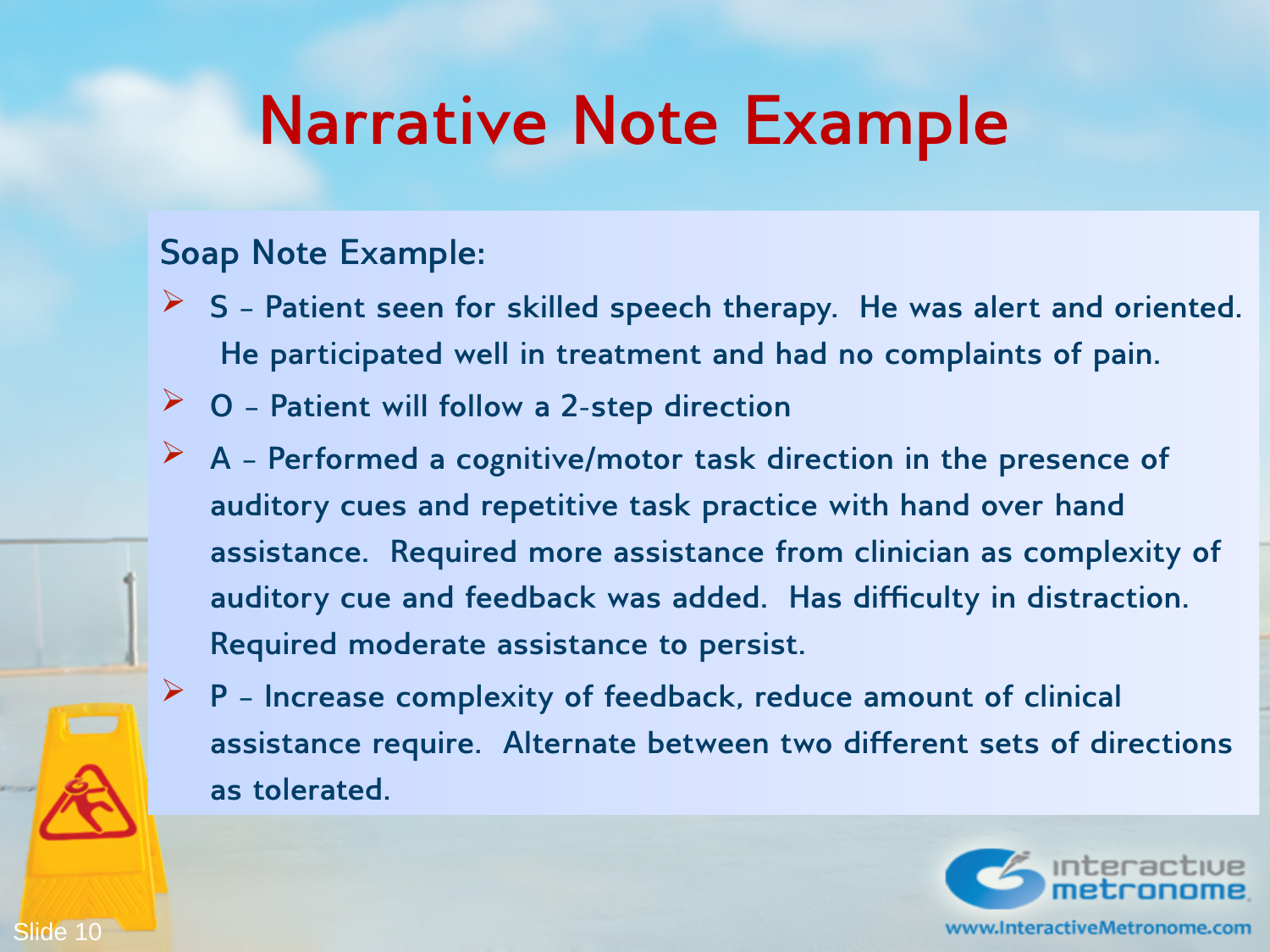

# Narrative Note Example
Soap Note Example:
S – Patient seen for skilled speech therapy.  He was alert and oriented.  He participated well in treatment and had no complaints of pain.
O – Patient will follow a 2-step direction
A – Performed a cognitive/motor task direction in the presence of auditory cues and repetitive task practice with hand over hand assistance.  Required more assistance from clinician as complexity of auditory cue and feedback was added.  Has difficulty in distraction.  Required moderate assistance to persist.
P – Increase complexity of feedback, reduce amount of clinical assistance require.  Alternate between two different sets of directions as tolerated.

Slide 10